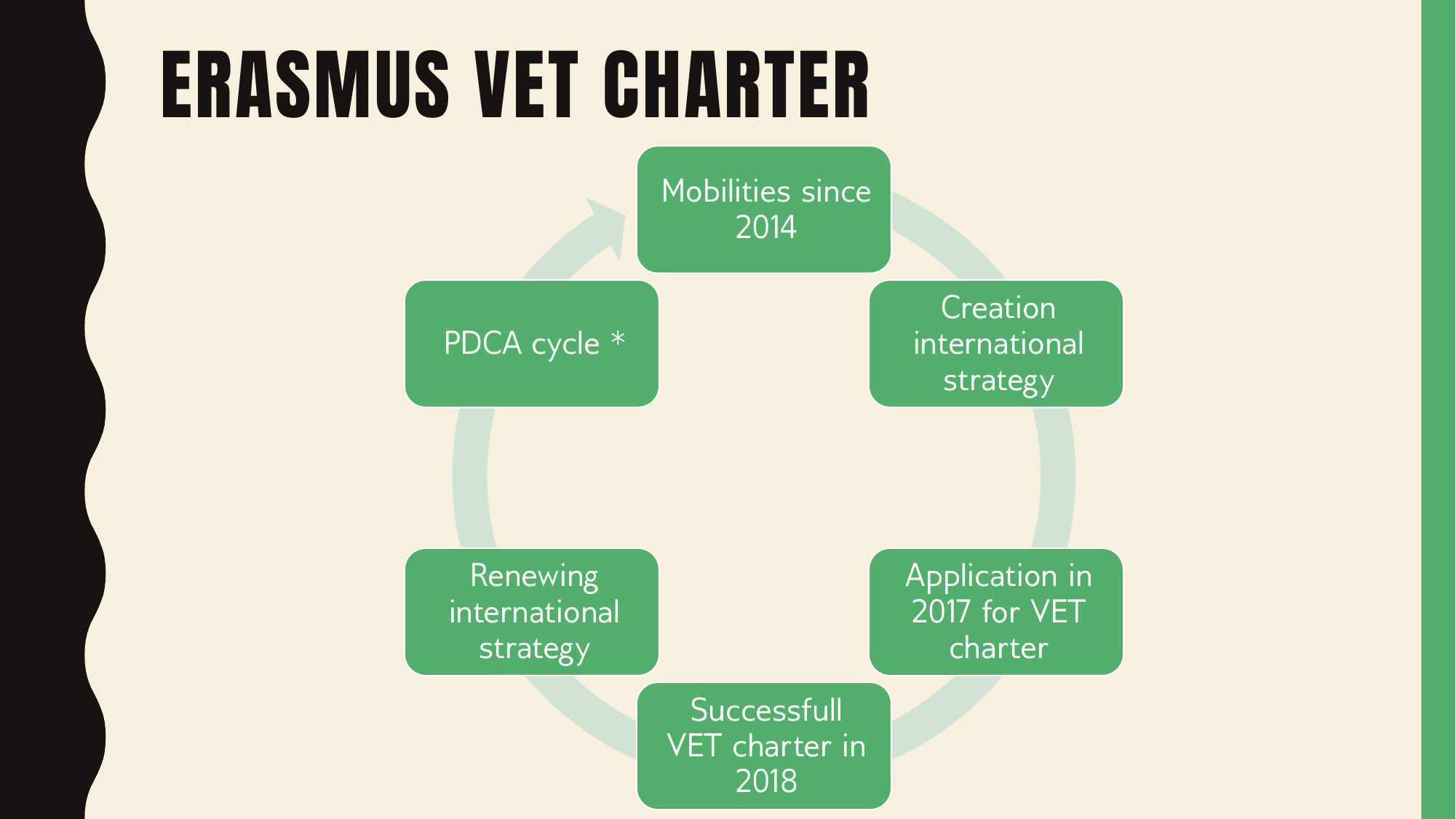

# Erasmus VET charter
Mobilities since 2014
Creation international strategy
Application in 2017 for VET charter
Successfull VET charter in 2018
Renewing international strategy
PDCA cycle *